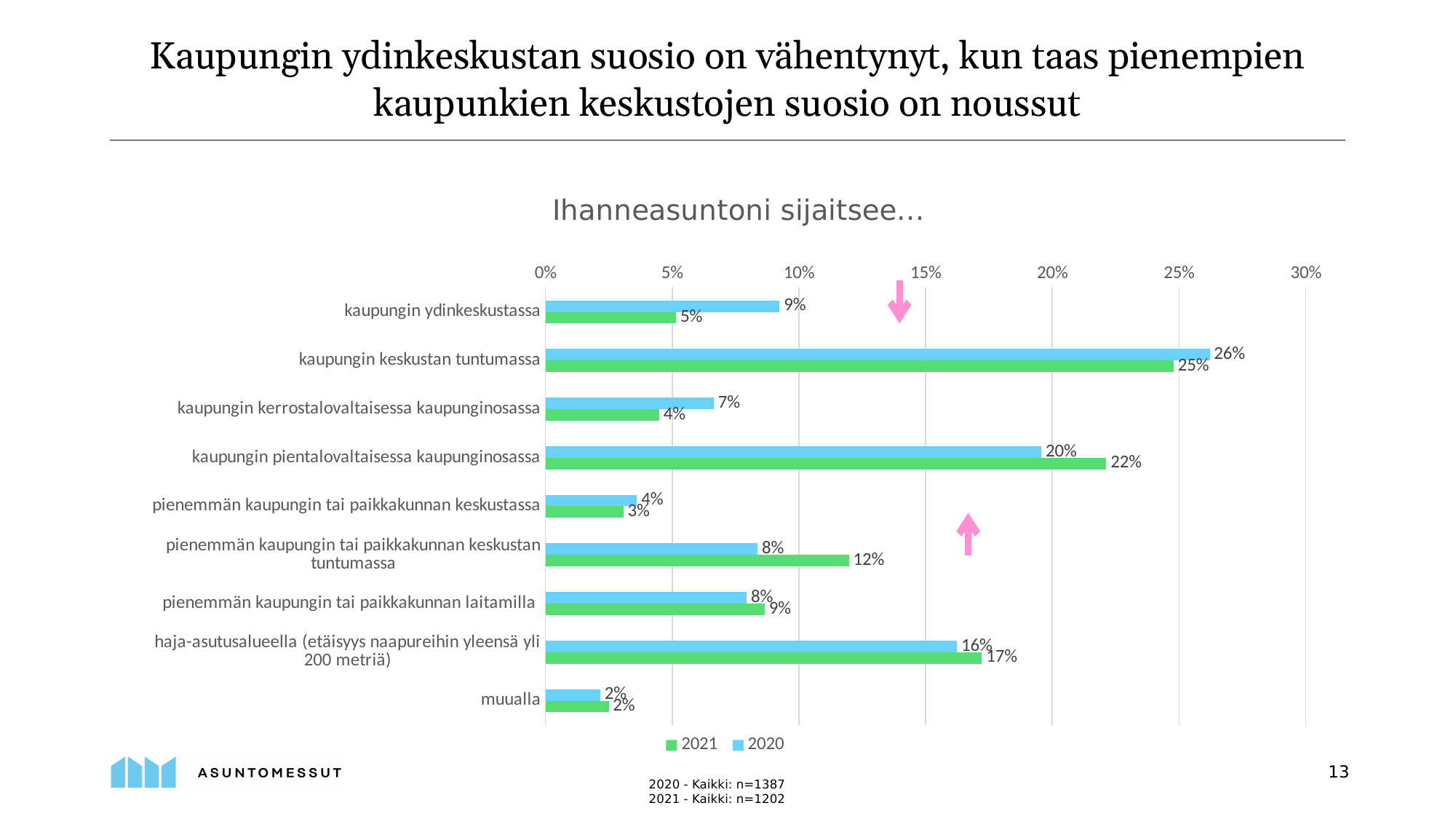

Kaupungin ydinkeskustan suosio on vähentynyt, kun taas pienempien kaupunkien keskustojen suosio on noussut

### Chart: Ihanneasuntoni sijaitsee…

| Category | 2020 | 2021 |
|---|---|---|
| kaupungin ydinkeskustassa | 0.09241877256317689 | 0.051580698835274545 |
| kaupungin keskustan tuntumassa | 0.2620938628158845 | 0.24792013311148087 |
| kaupungin kerrostalovaltaisessa kaupunginosassa | 0.0664259927797834 | 0.04492512479201332 |
| kaupungin pientalovaltaisessa kaupunginosassa | 0.1956678700361011 | 0.22129783693843594 |
| pienemmän kaupungin tai paikkakunnan keskustassa | 0.036101083032490974 | 0.030782029950083195 |
| pienemmän kaupungin tai paikkakunnan keskustan tuntumassa | 0.08375451263537906 | 0.11980033277870217 |
| pienemmän kaupungin tai paikkakunnan laitamilla  | 0.07942238267148015 | 0.08652246256239603 |
| haja-asutusalueella (etäisyys naapureihin yleensä yli 200 metriä) | 0.1624548736462094 | 0.17221297836938437 |
| muualla | 0.021660649819494584 | 0.02495840266222962 |
2020 - Kaikki: n=1387
2021 - Kaikki: n=1202